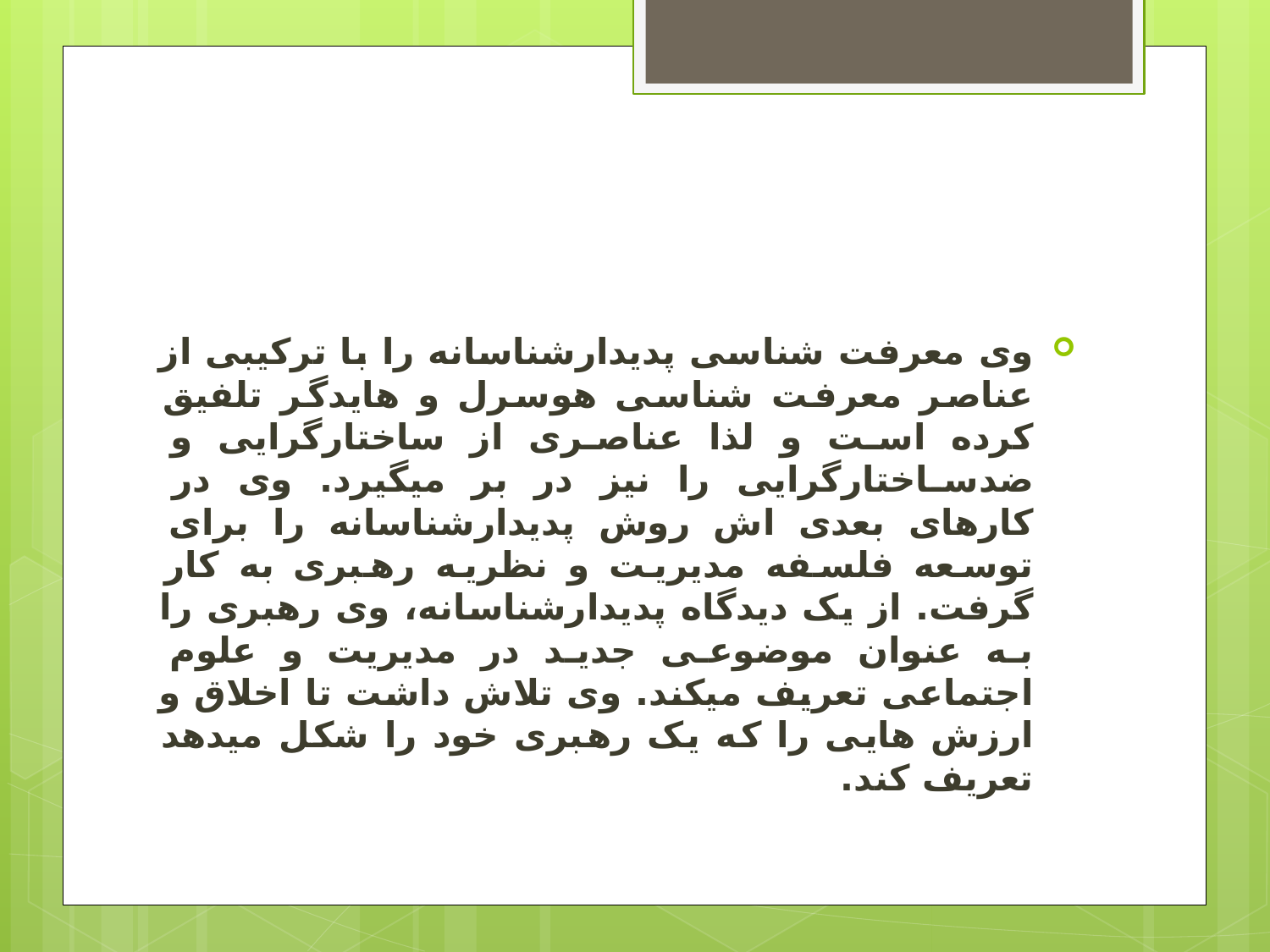

#
وی معرفت شناسی پدیدارشناسانه را با ترکیبی از عناصر معرفت شناسی هوسرل و هایدگر تلفیق کرده است و لذا عناصری از ساختارگرایی و ضدساختارگرایی را نیز در بر میگیرد. وی در کارهای بعدی اش روش پدیدارشناسانه را برای توسعه فلسفه مدیریت و نظریه رهبری به کار گرفت. از یک دیدگاه پدیدارشناسانه، وی رهبری را به عنوان موضوعی جدید در مدیریت و علوم اجتماعی تعریف میکند. وی تلاش داشت تا اخلاق و ارزش هایی را که یک رهبری خود را شکل میدهد تعریف کند.